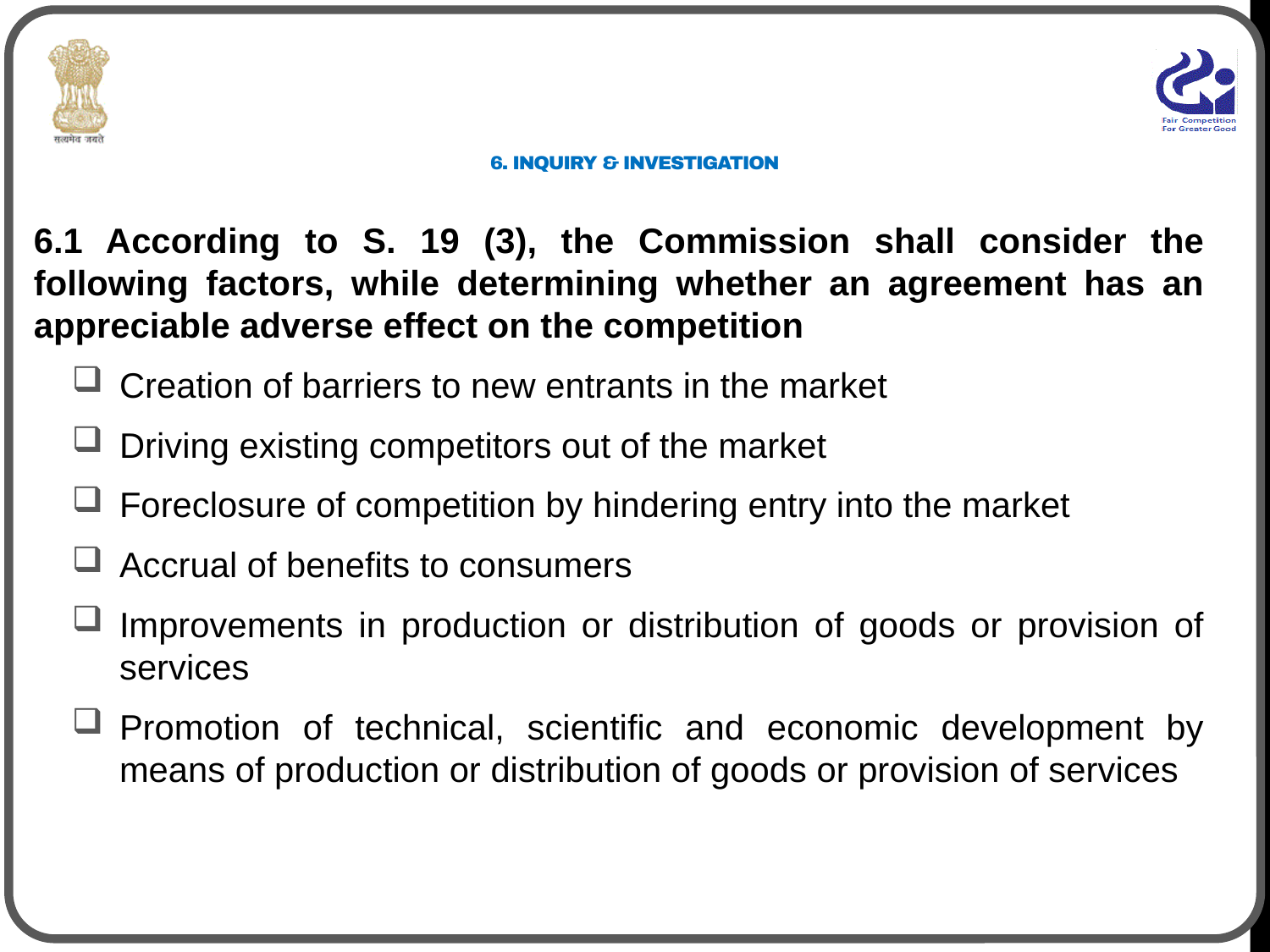

# 6. INQUIRY & INVESTIGATION
6.1 According to S. 19 (3), the Commission shall consider the following factors, while determining whether an agreement has an appreciable adverse effect on the competition
Creation of barriers to new entrants in the market
Driving existing competitors out of the market
Foreclosure of competition by hindering entry into the market
Accrual of benefits to consumers
Improvements in production or distribution of goods or provision of services
Promotion of technical, scientific and economic development by means of production or distribution of goods or provision of services